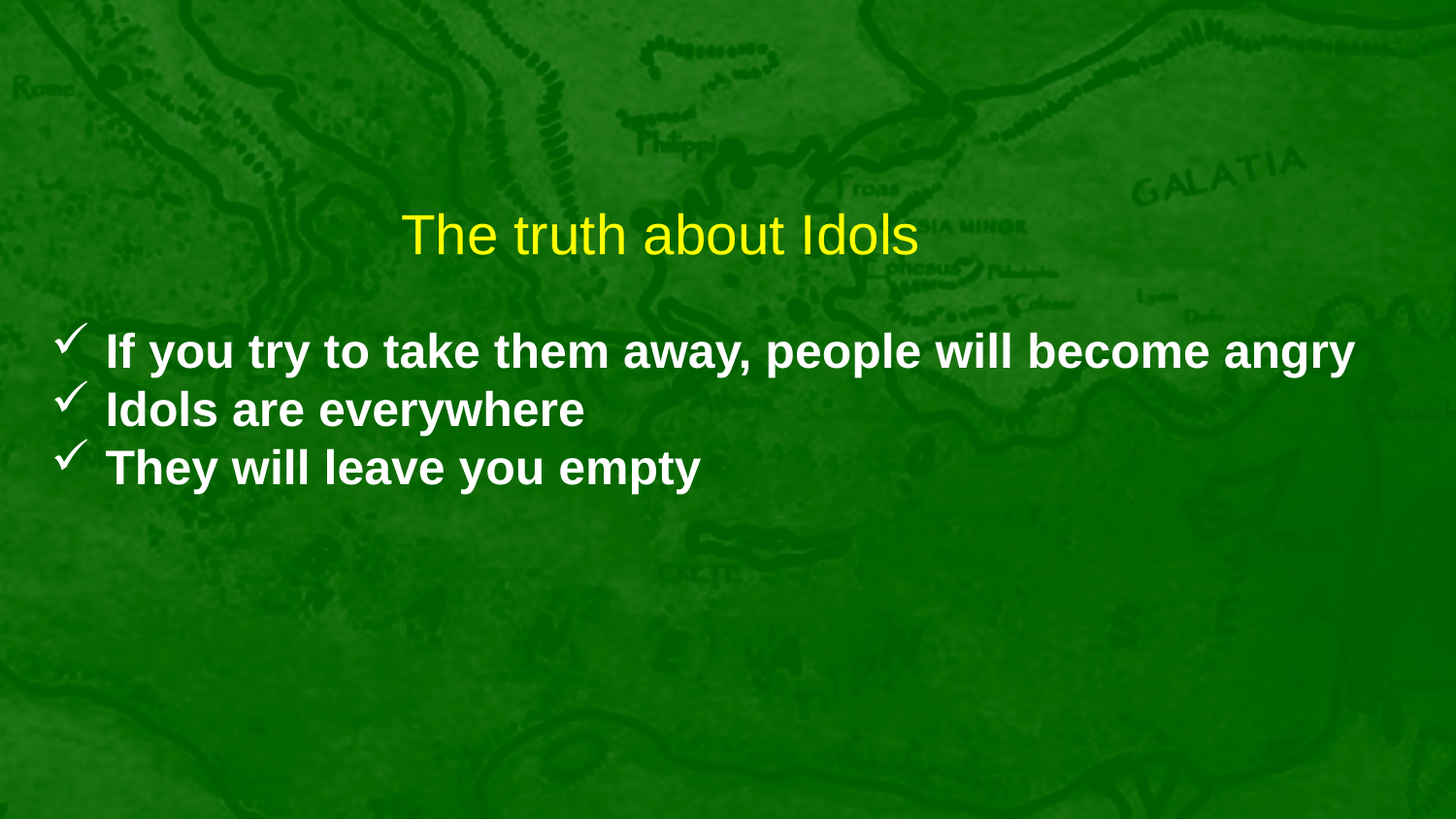

The truth about Idols
If you try to take them away, people will become angry
Idols are everywhere
They will leave you empty